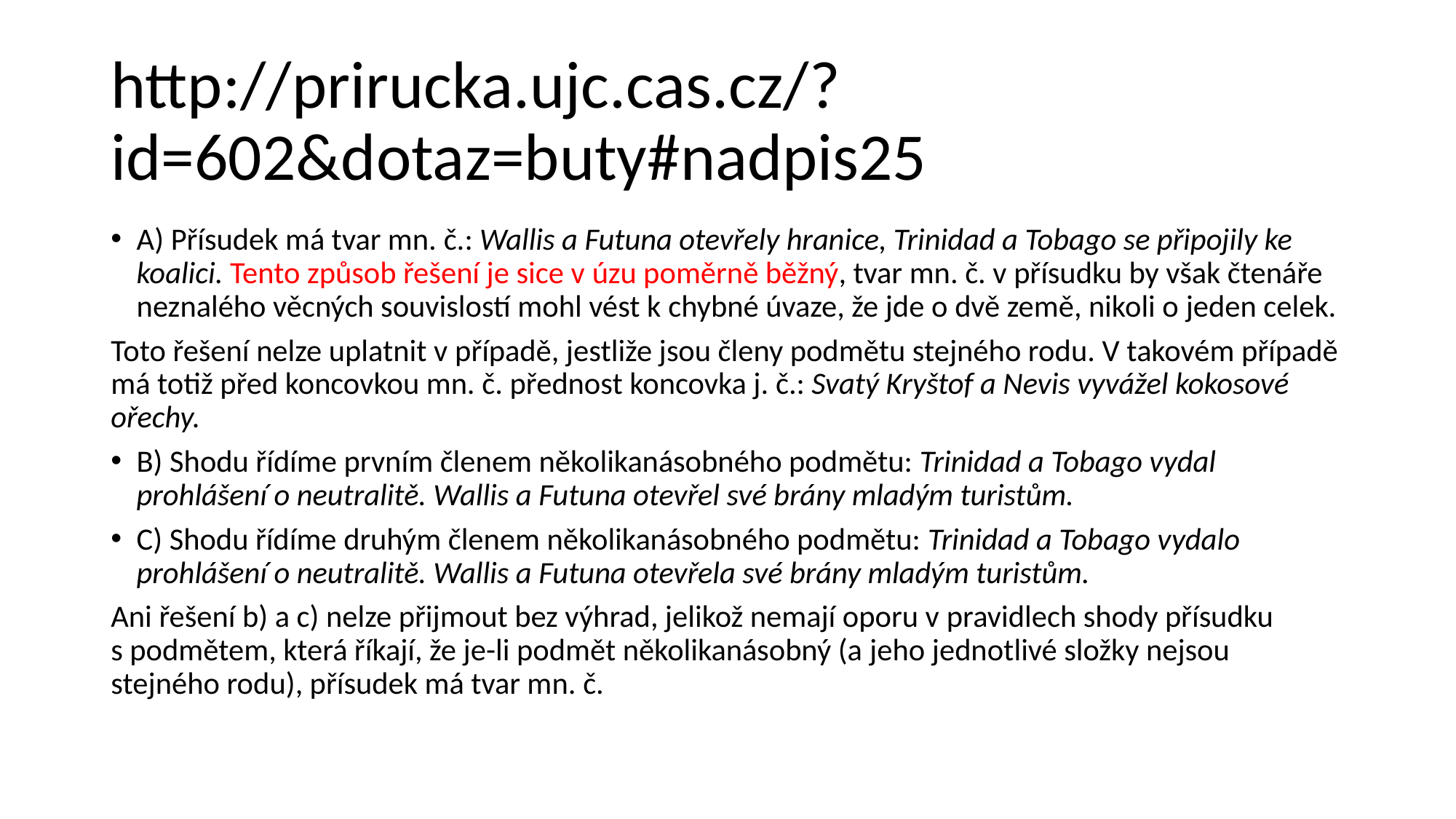

# http://prirucka.ujc.cas.cz/?id=602&dotaz=buty#nadpis25
A) Přísudek má tvar mn. č.: Wallis a Futuna otevřely hranice, Trinidad a Tobago se připojily ke koalici. Tento způsob řešení je sice v úzu poměrně běžný, tvar mn. č. v přísudku by však čtenáře neznalého věcných souvislostí mohl vést k chybné úvaze, že jde o dvě země, nikoli o jeden celek.
Toto řešení nelze uplatnit v případě, jestliže jsou členy podmětu stejného rodu. V takovém případě má totiž před koncovkou mn. č. přednost koncovka j. č.: Svatý Kryštof a Nevis vyvážel kokosové ořechy.
B) Shodu řídíme prvním členem několikanásobného podmětu: Trinidad a Tobago vydal prohlášení o neutralitě. Wallis a Futuna otevřel své brány mladým turistům.
C) Shodu řídíme druhým členem několikanásobného podmětu: Trinidad a Tobago vydalo prohlášení o neutralitě. Wallis a Futuna otevřela své brány mladým turistům.
Ani řešení b) a c) nelze přijmout bez výhrad, jelikož nemají oporu v pravidlech shody přísudku s podmětem, která říkají, že je-li podmět několikanásobný (a jeho jednotlivé složky nejsou stejného rodu), přísudek má tvar mn. č.